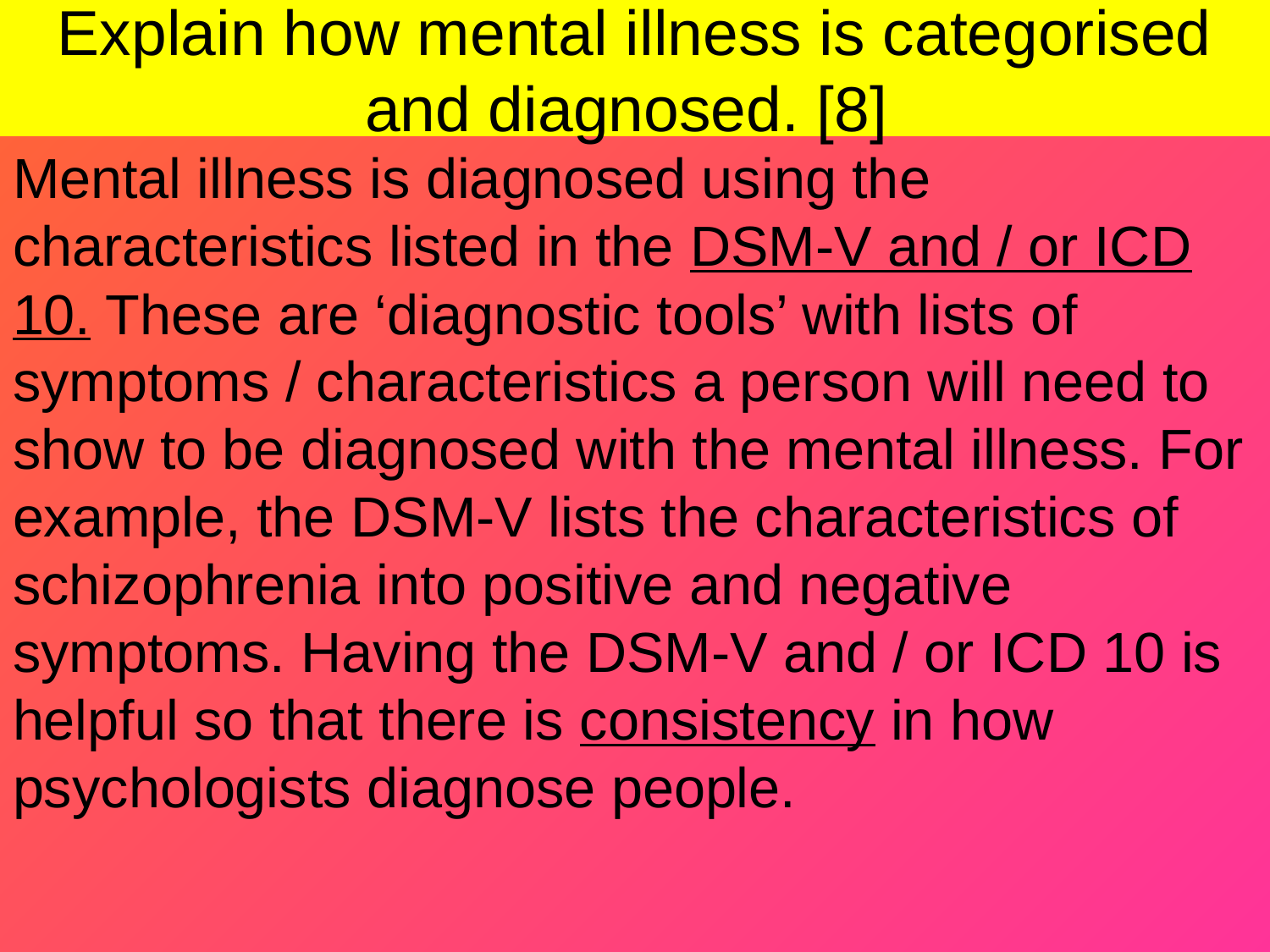

# Explain how mental illness is categorised and diagnosed. [8]
Mental illness is diagnosed using the characteristics listed in the DSM-V and / or ICD 10. These are ‘diagnostic tools’ with lists of symptoms / characteristics a person will need to show to be diagnosed with the mental illness. For example, the DSM-V lists the characteristics of schizophrenia into positive and negative symptoms. Having the DSM-V and / or ICD 10 is helpful so that there is consistency in how psychologists diagnose people.